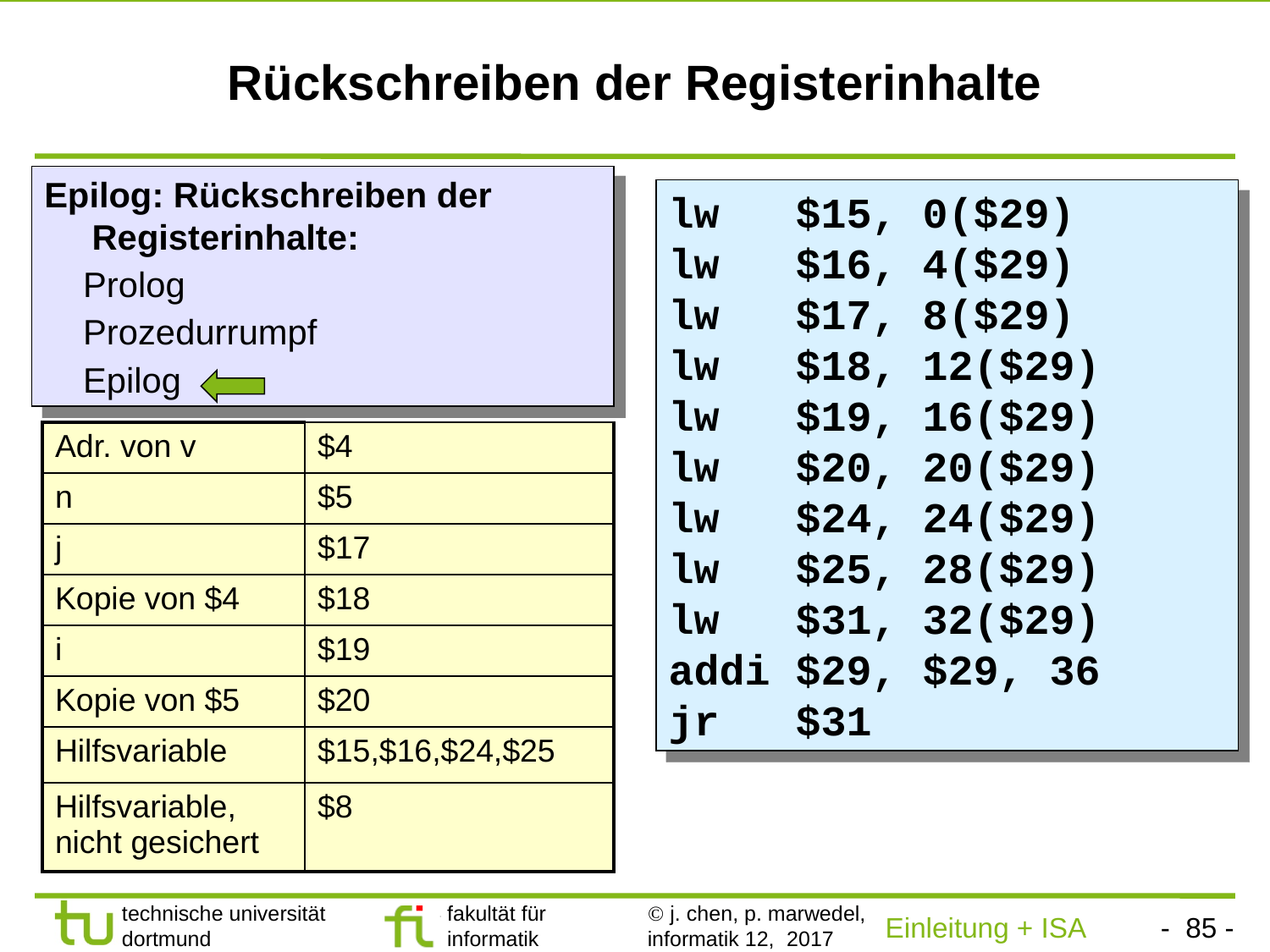

# Rückschreiben der Registerinhalte
Epilog: Rückschreiben der Registerinhalte:
    Prolog
    Prozedurrumpf
    Epilog
lw 	$15, 0($29)
lw 	$16, 4($29)
lw 	$17, 8($29)
lw 	$18, 12($29)
lw 	$19, 16($29)
lw 	$20, 20($29)
lw 	$24, 24($29)
lw 	$25, 28($29)
lw 	$31, 32($29)
addi $29, $29, 36
jr 	$31

| Adr. von v | $4 |
| --- | --- |
| n | $5 |
| j | $17 |
| Kopie von $4 | $18 |
| i | $19 |
| Kopie von $5 | $20 |
| Hilfsvariable | $15,$16,$24,$25 |
| Hilfsvariable, nicht gesichert | $8 |